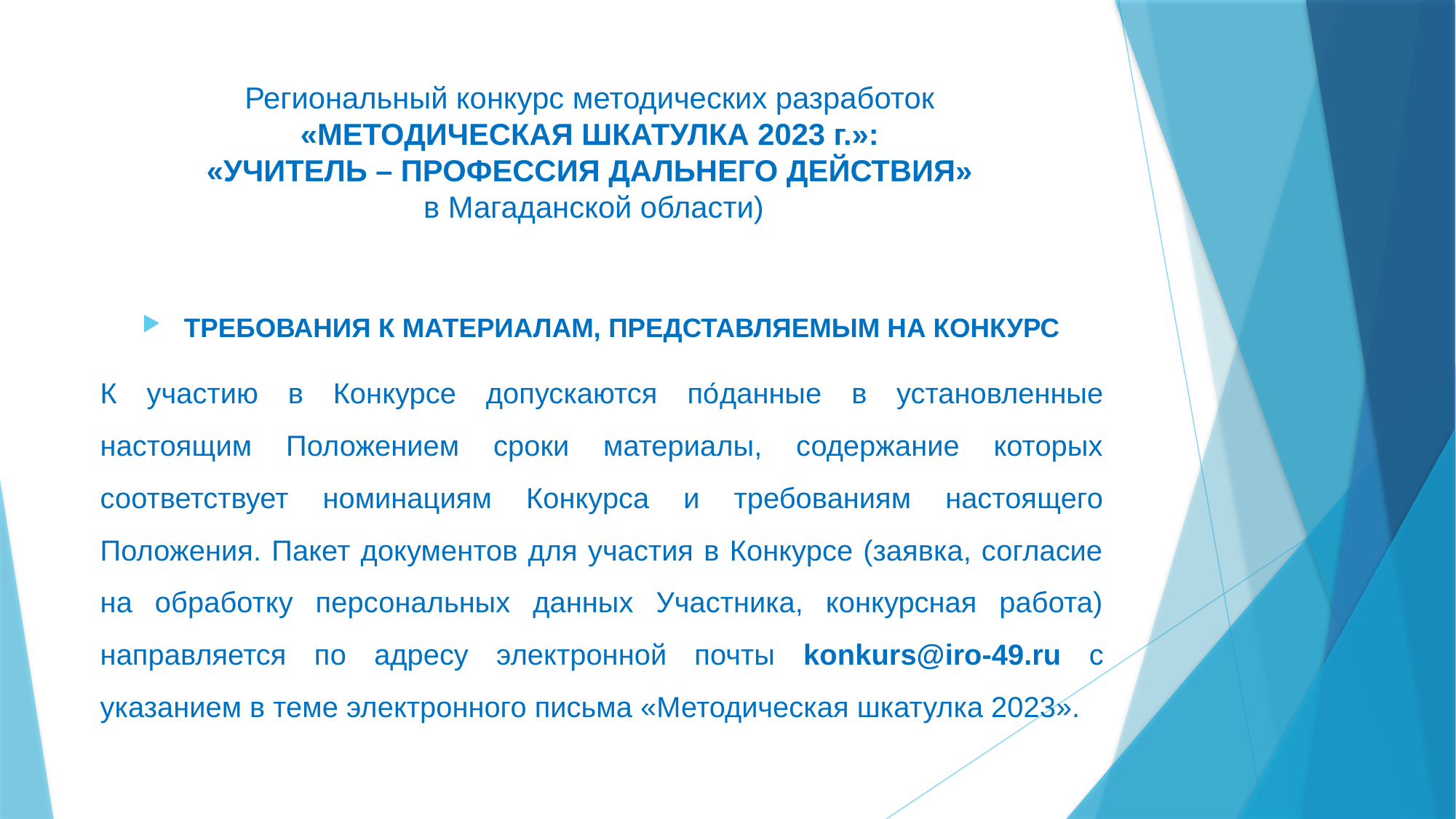

# Региональный конкурс методических разработок «МЕТОДИЧЕСКАЯ ШКАТУЛКА 2023 г.»: «УЧИТЕЛЬ – ПРОФЕССИЯ ДАЛЬНЕГО ДЕЙСТВИЯ» в Магаданской области)

ТРЕБОВАНИЯ К МАТЕРИАЛАМ, ПРЕДСТАВЛЯЕМЫМ НА КОНКУРС
К участию в Конкурсе допускаются по́данные в установленные настоящим Положением сроки материалы, содержание которых соответствует номинациям Конкурса и требованиям настоящего Положения. Пакет документов для участия в Конкурсе (заявка, согласие на обработку персональных данных Участника, конкурсная работа) направляется по адресу электронной почты konkurs@iro-49.ru с указанием в теме электронного письма «Методическая шкатулка 2023».